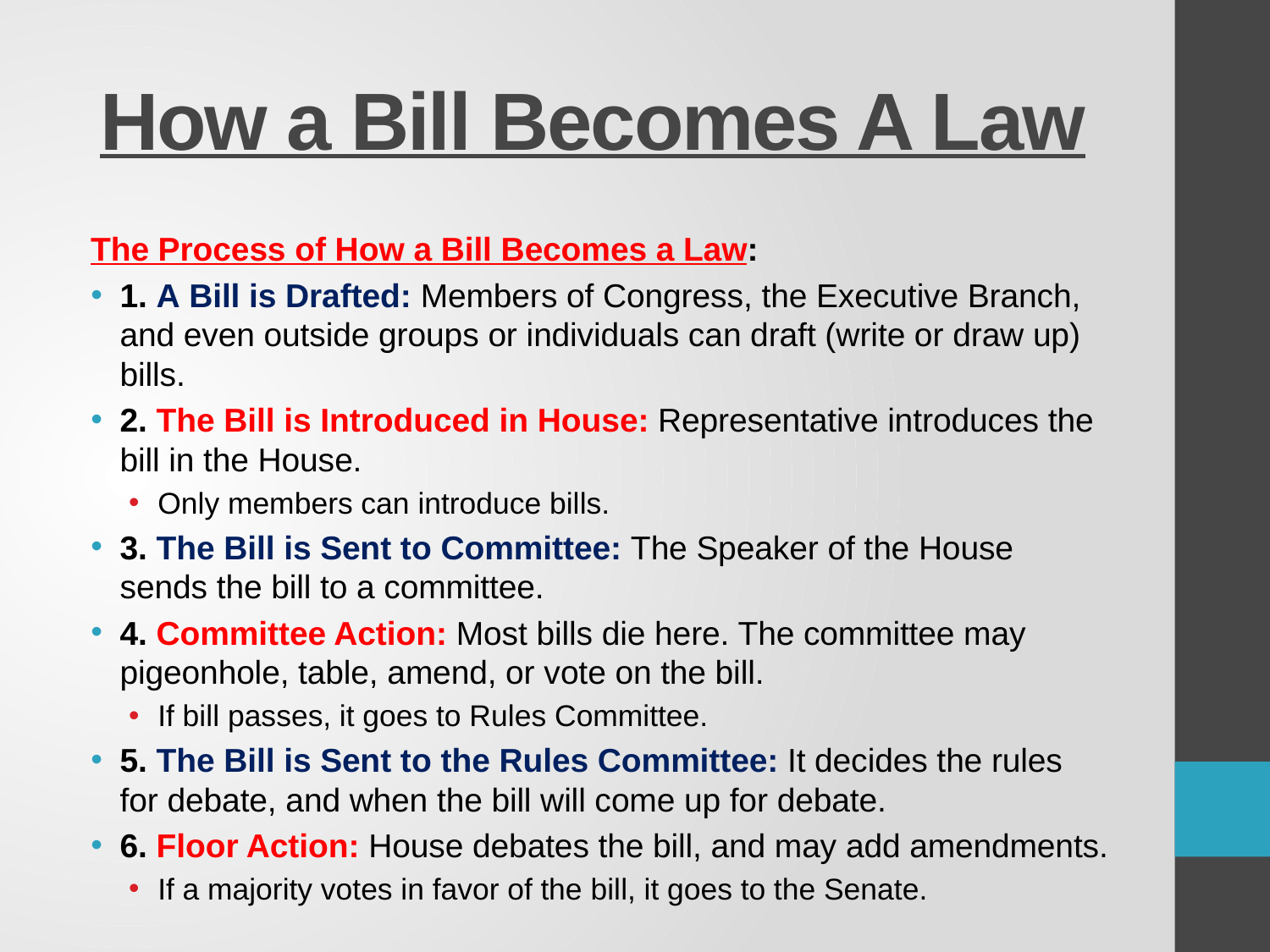

# How a Bill Becomes A Law
The Process of How a Bill Becomes a Law:
1. A Bill is Drafted: Members of Congress, the Executive Branch, and even outside groups or individuals can draft (write or draw up) bills.
2. The Bill is Introduced in House: Representative introduces the bill in the House.
Only members can introduce bills.
3. The Bill is Sent to Committee: The Speaker of the House sends the bill to a committee.
4. Committee Action: Most bills die here. The committee may pigeonhole, table, amend, or vote on the bill.
If bill passes, it goes to Rules Committee.
5. The Bill is Sent to the Rules Committee: It decides the rules for debate, and when the bill will come up for debate.
6. Floor Action: House debates the bill, and may add amendments.
If a majority votes in favor of the bill, it goes to the Senate.